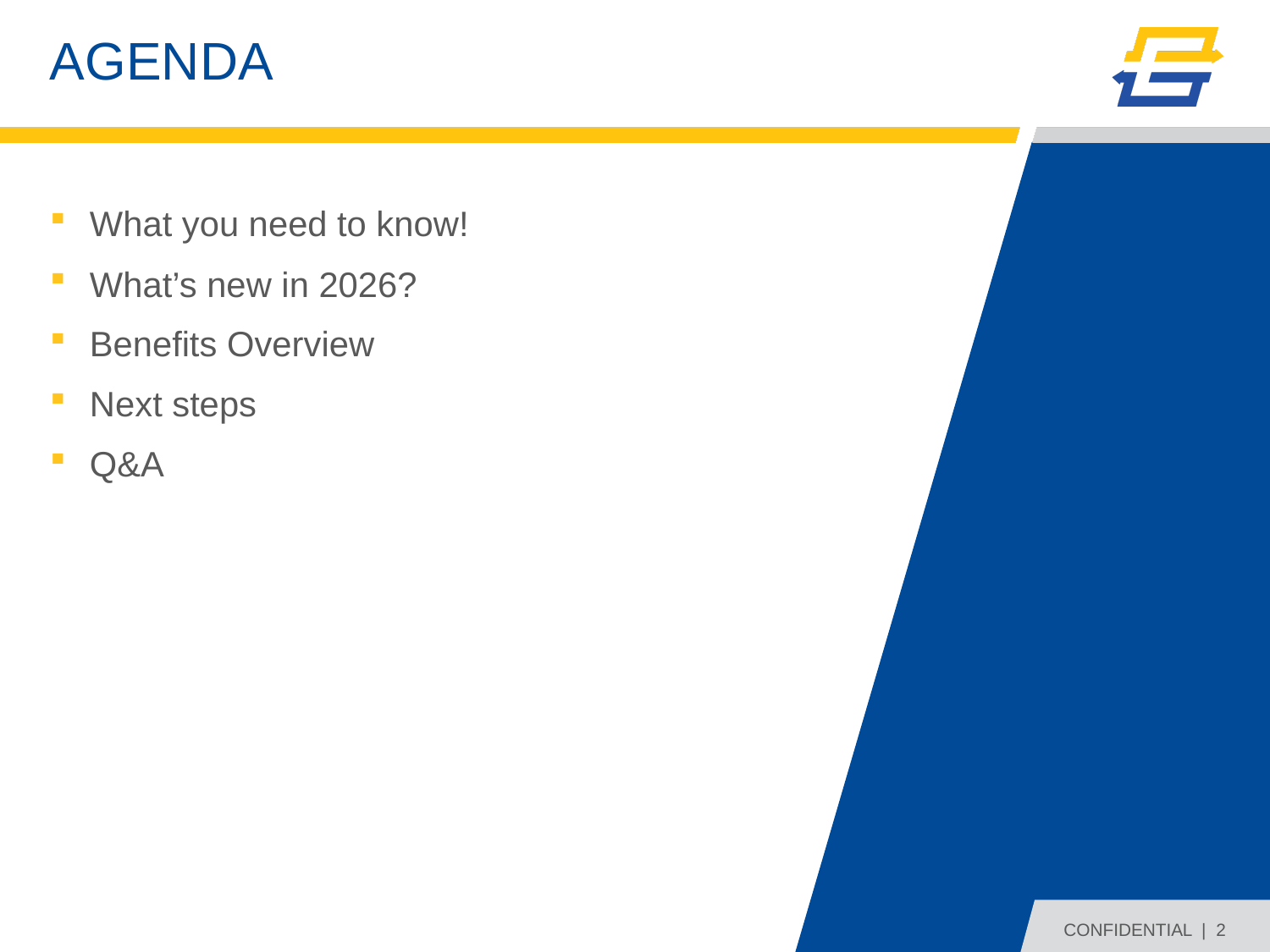

# AGENDA
What you need to know!
What’s new in 2026?
Benefits Overview
Next steps
Q&A